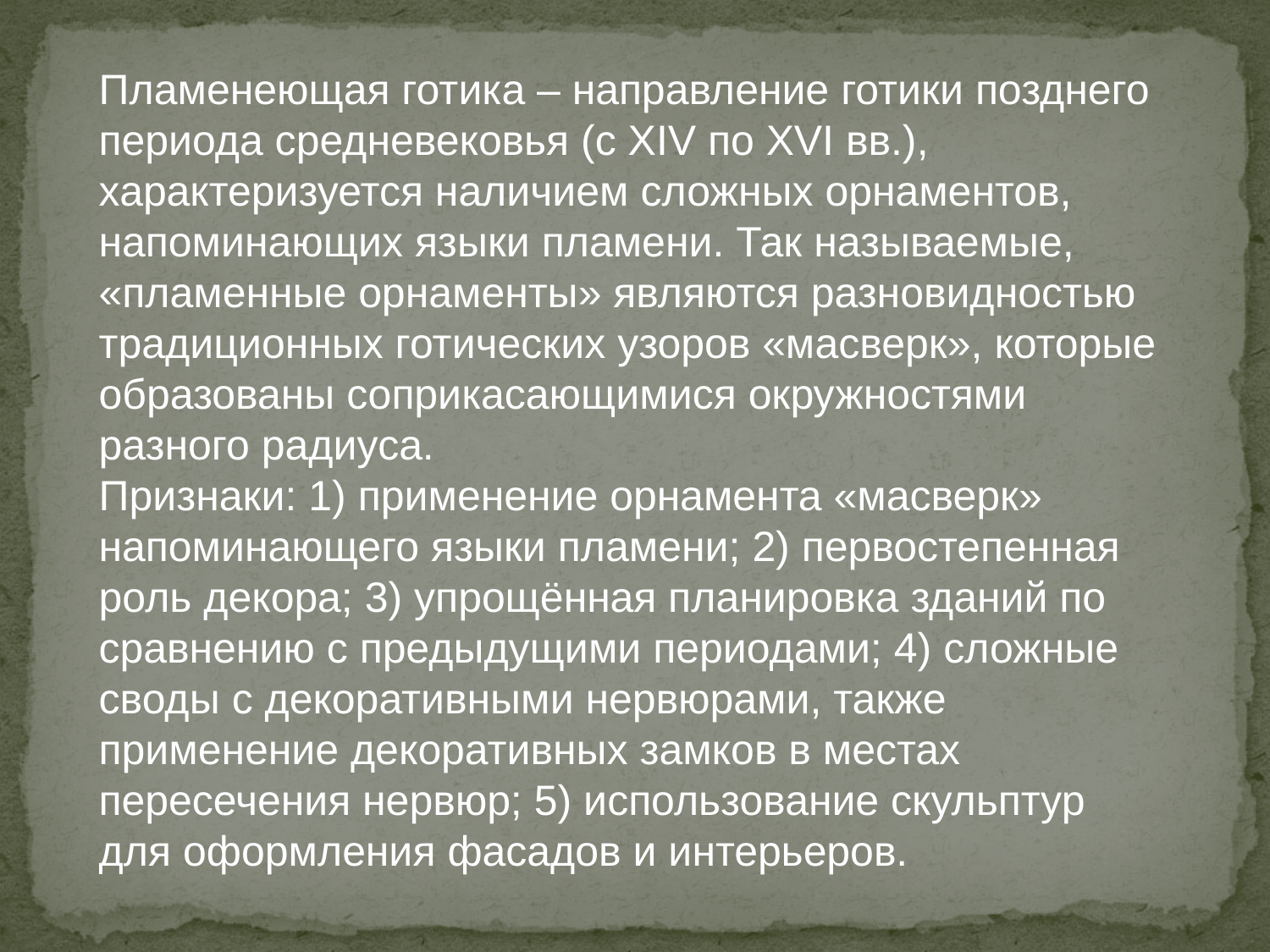

Пламенеющая готика – направление готики позднего периода средневековья (с XIV по XVI вв.), характеризуется наличием сложных орнаментов, напоминающих языки пламени. Так называемые, «пламенные орнаменты» являются разновидностью традиционных готических узоров «масверк», которые образованы соприкасающимися окружностями разного радиуса.
Признаки: 1) применение орнамента «масверк» напоминающего языки пламени; 2) первостепенная роль декора; 3) упрощённая планировка зданий по сравнению с предыдущими периодами; 4) сложные своды с декоративными нервюрами, также применение декоративных замков в местах пересечения нервюр; 5) использование скульптур для оформления фасадов и интерьеров.